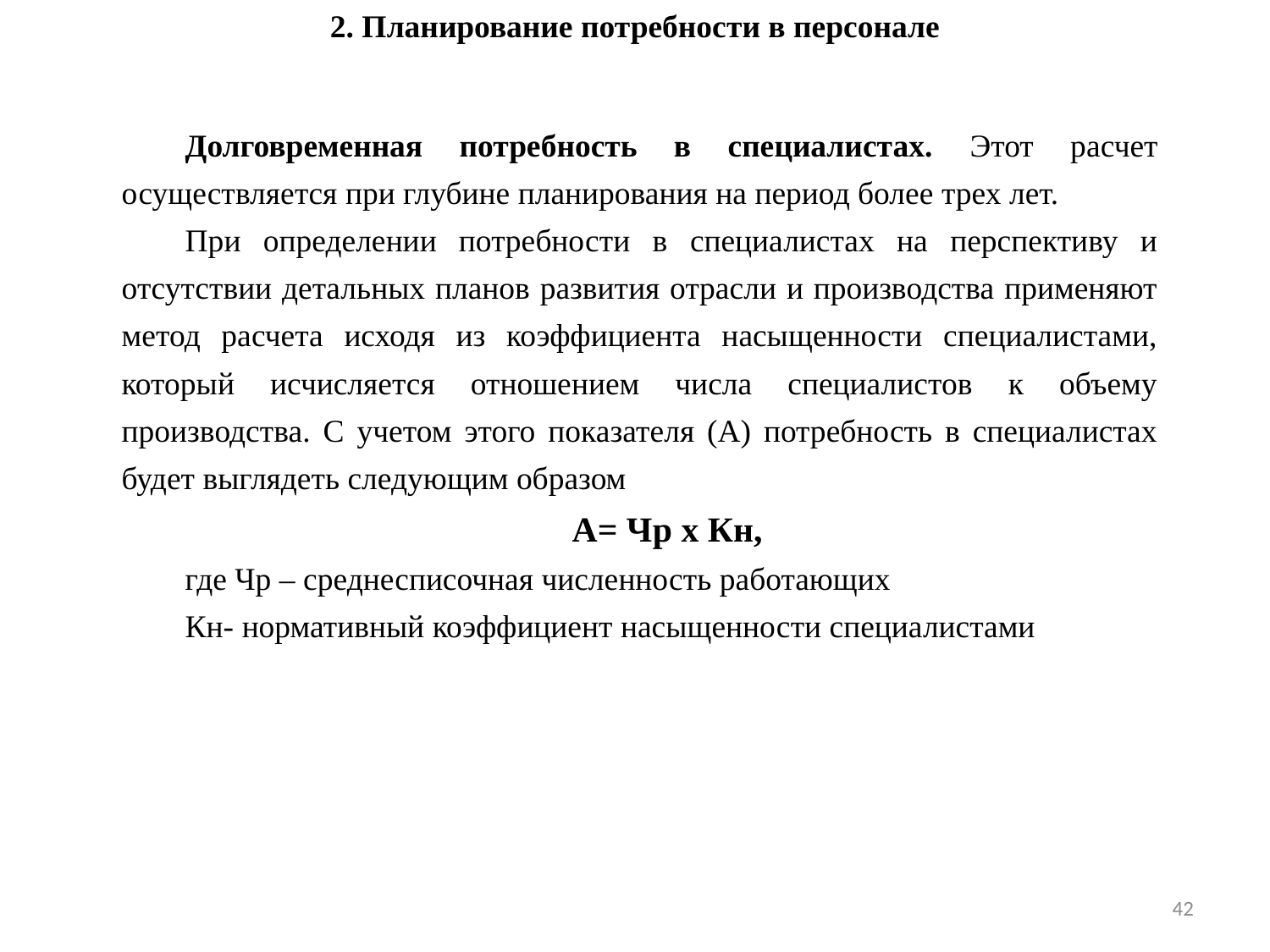

2. Планирование потребности в персонале
Долговременная потребность в специалистах. Этот расчет осуществляется при глубине планирования на период более трех лет.
При определении потребности в специалистах на перспективу и отсутствии детальных планов развития отрасли и производства применяют метод расчета исходя из коэффициента насыщенности специалистами, который исчисляется отношением числа специалистов к объему производства. С учетом этого показателя (А) потребность в специалистах будет выглядеть следующим образом
А= Чр х Кн,
где Чр – среднесписочная численность работающих
Кн- нормативный коэффициент насыщенности специалистами
42